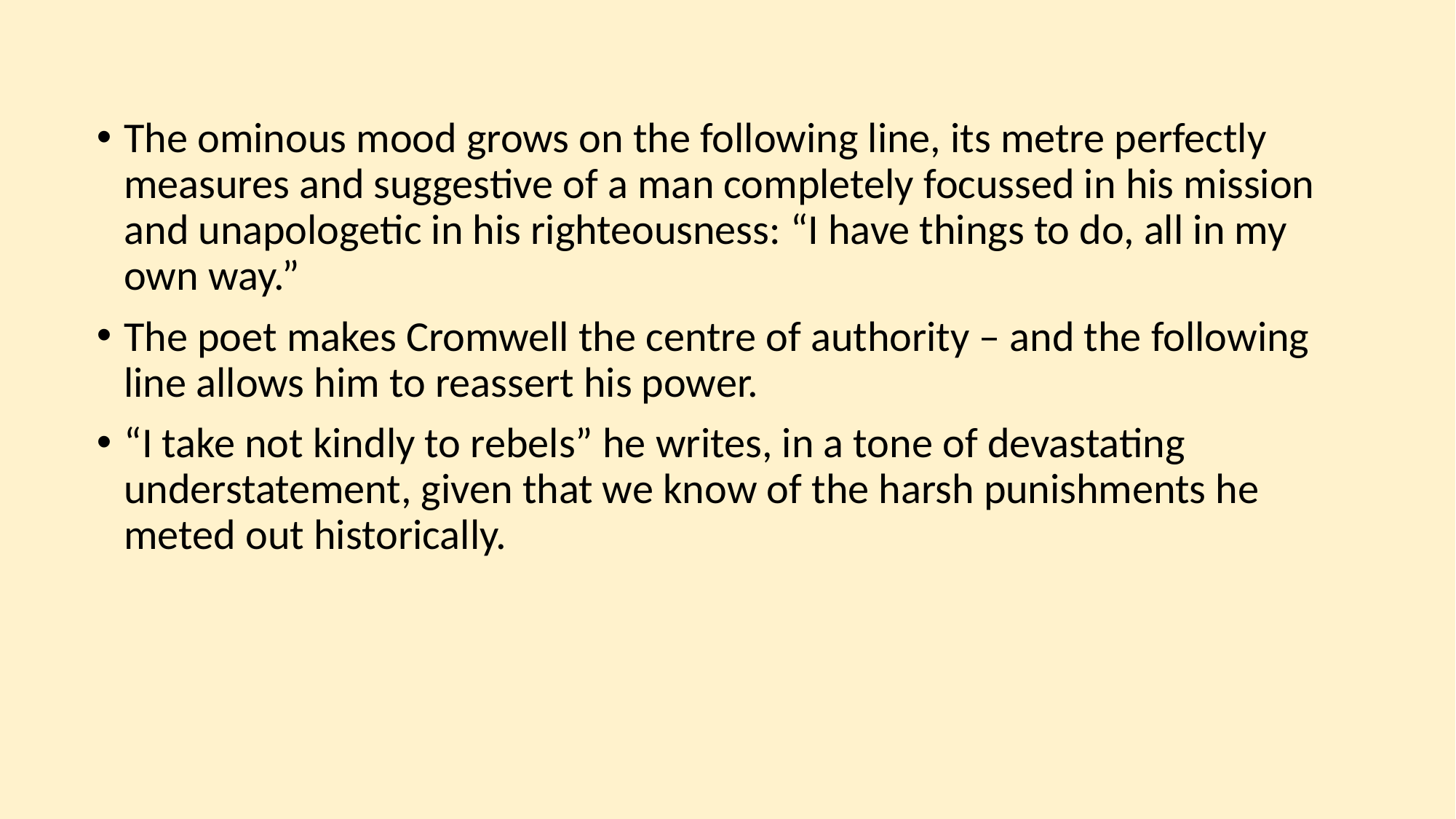

The ominous mood grows on the following line, its metre perfectly measures and suggestive of a man completely focussed in his mission and unapologetic in his righteousness: “I have things to do, all in my own way.”
The poet makes Cromwell the centre of authority – and the following line allows him to reassert his power.
“I take not kindly to rebels” he writes, in a tone of devastating understatement, given that we know of the harsh punishments he meted out historically.